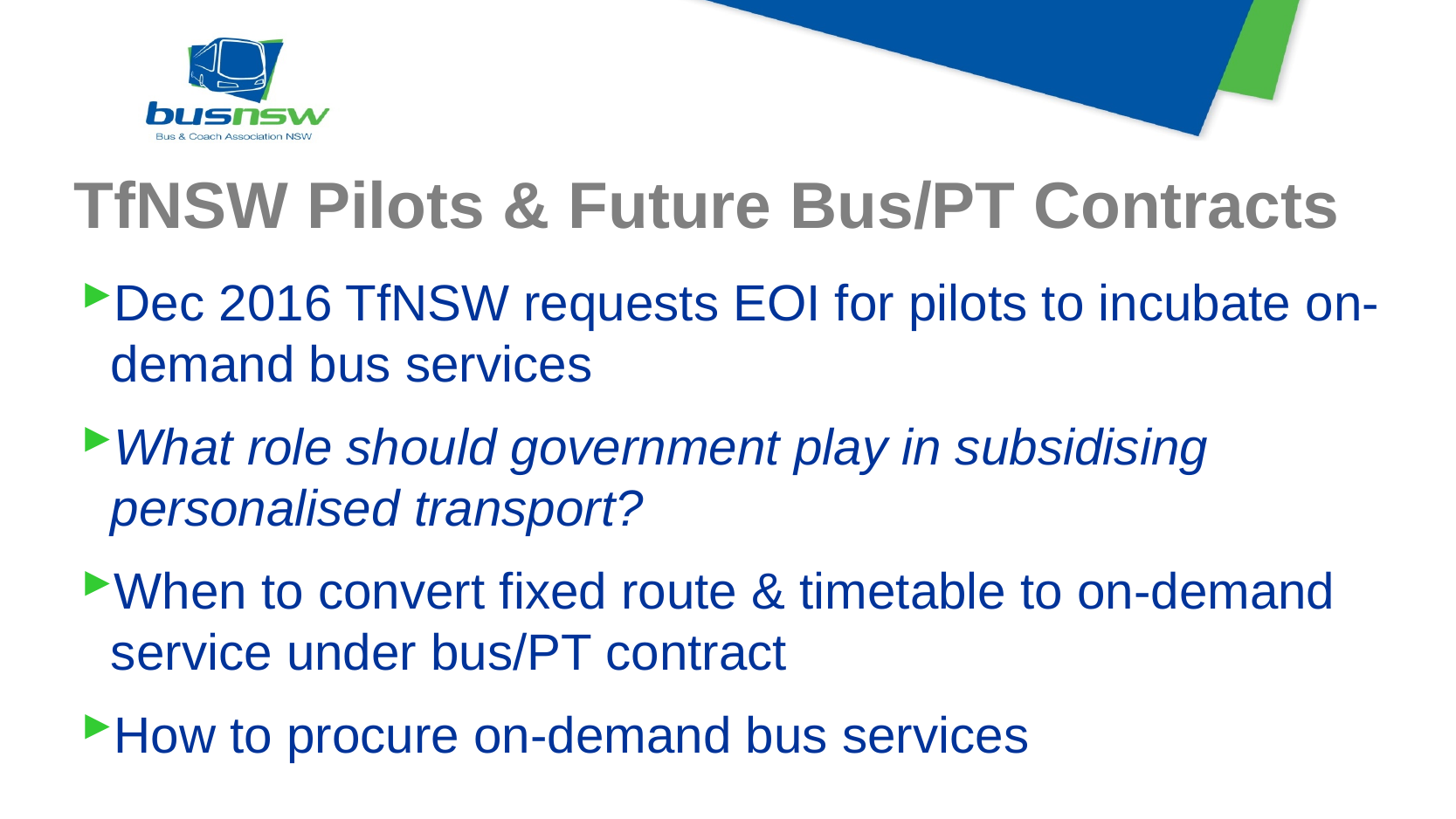

# TfNSW Pilots & Future Bus/PT Contracts
Dec 2016 TfNSW requests EOI for pilots to incubate on-demand bus services
What role should government play in subsidising personalised transport?
When to convert fixed route & timetable to on-demand service under bus/PT contract
How to procure on-demand bus services